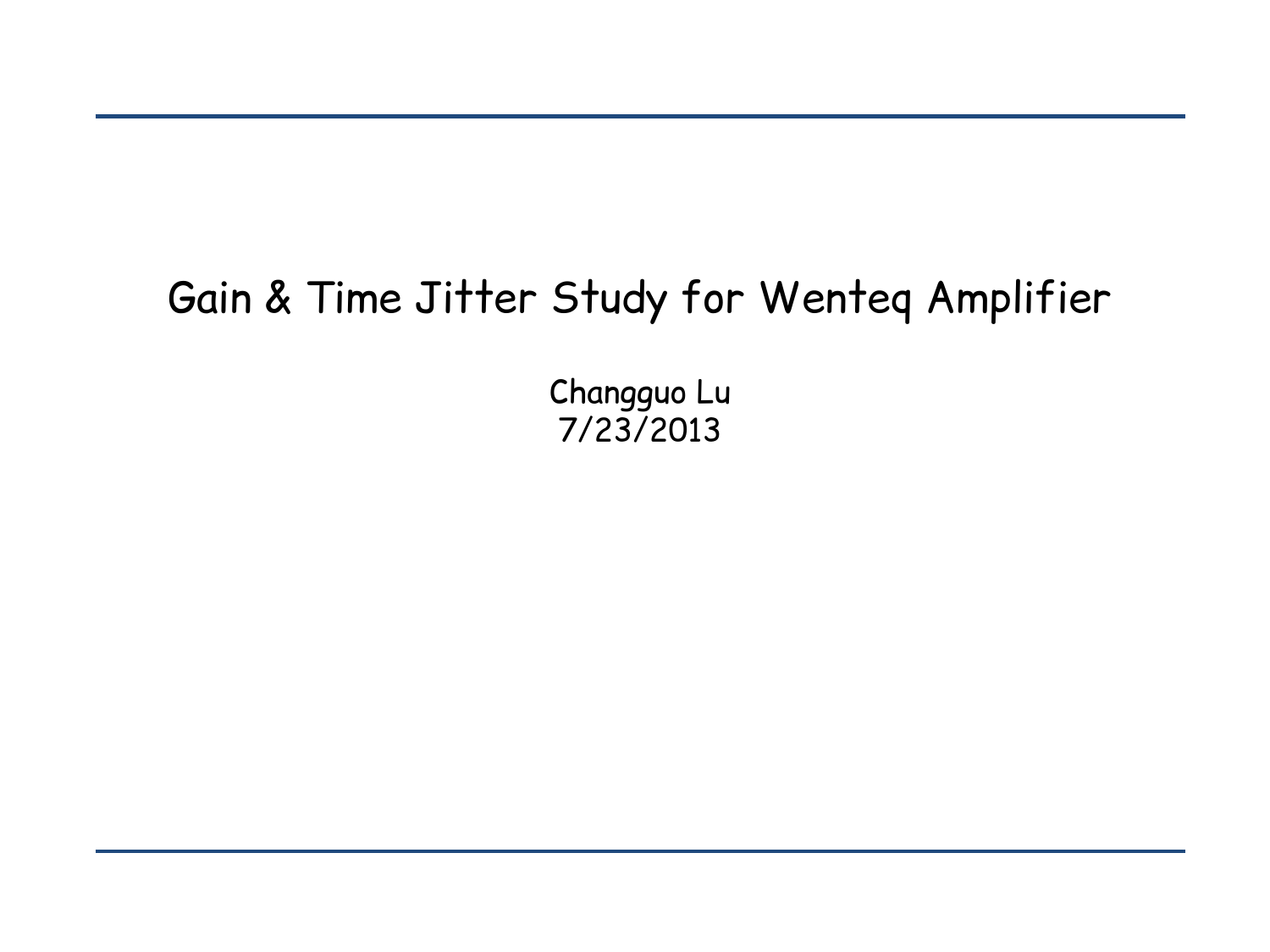

Gain & Time Jitter Study for Wenteq Amplifier

Changguo Lu
7/23/2013